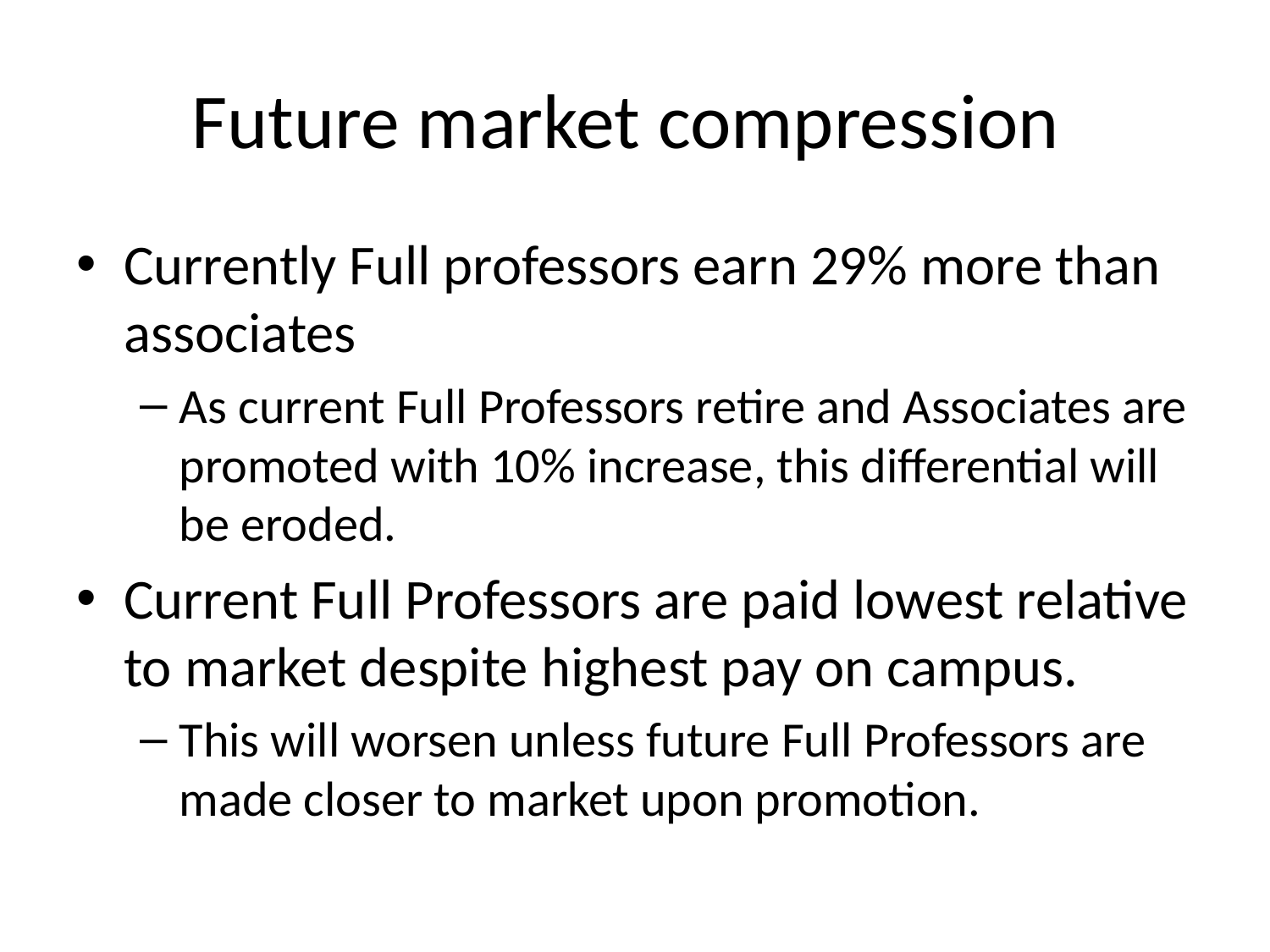

# Future market compression
Currently Full professors earn 29% more than associates
As current Full Professors retire and Associates are promoted with 10% increase, this differential will be eroded.
Current Full Professors are paid lowest relative to market despite highest pay on campus.
This will worsen unless future Full Professors are made closer to market upon promotion.